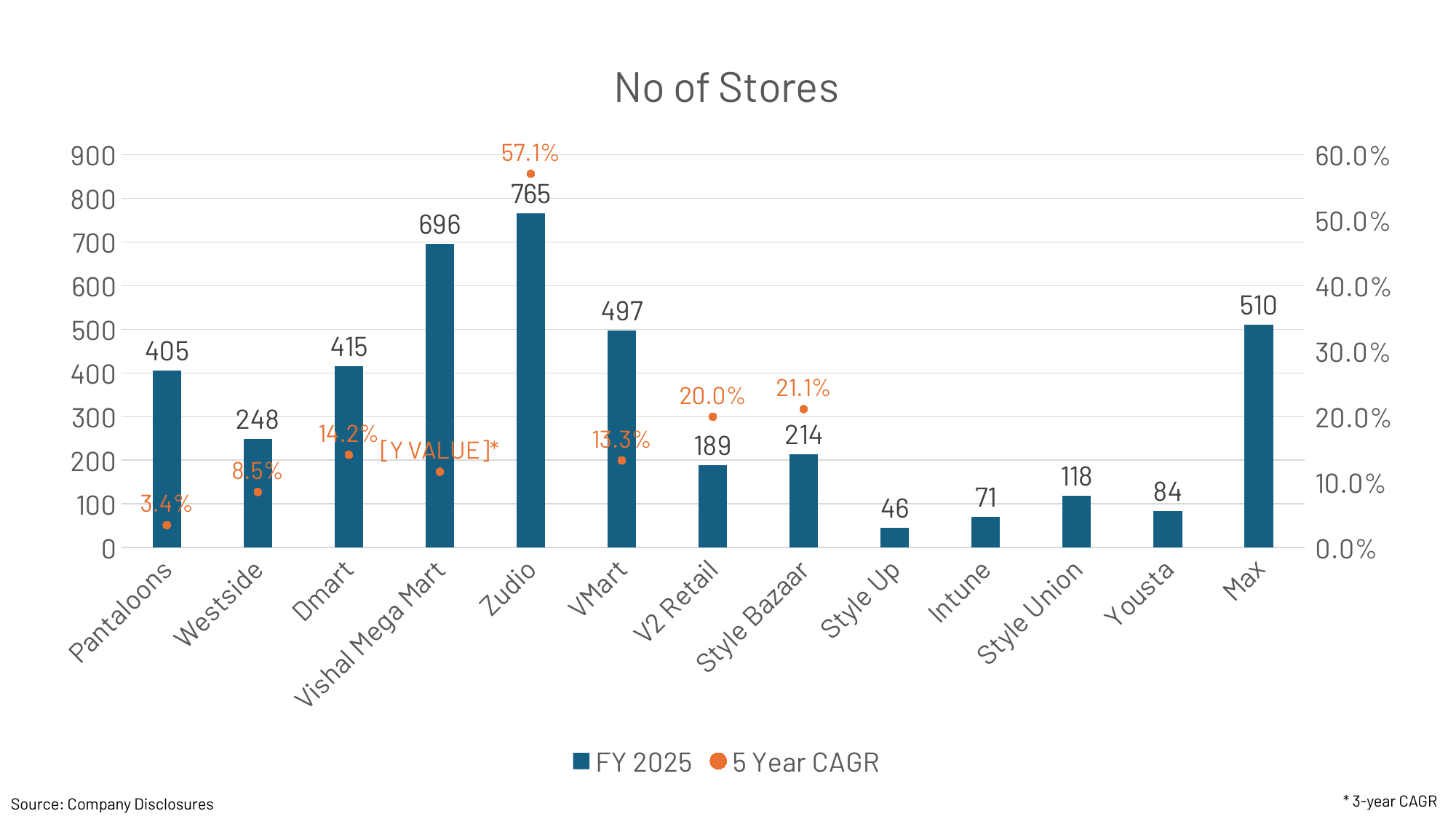

### Chart: No of Stores

| Category | FY 2025 | 5 Year CAGR |
|---|---|---|
| Pantaloons | 405.0 | 0.034393501436834395 |
| Westside | 248.0 | 0.08490958796178094 |
| Dmart | 415.0 | 0.14163392184800894 |
| Vishal Mega Mart | 696.0 | 0.11581065592663009 |
| Zudio | 765.0 | 0.5707761179092747 |
| VMart | 497.0 | 0.13316969239196252 |
| V2 Retail | 189.0 | 0.1998574222636913 |
| Style Bazaar | 214.0 | 0.2114904198315566 |
| Style Up | 46.0 | None |
| Intune | 71.0 | None |
| Style Union | 118.0 | None |
| Yousta | 84.0 | None |
| Max | 510.0 | None |
* 3-year CAGR
Source: Company Disclosures